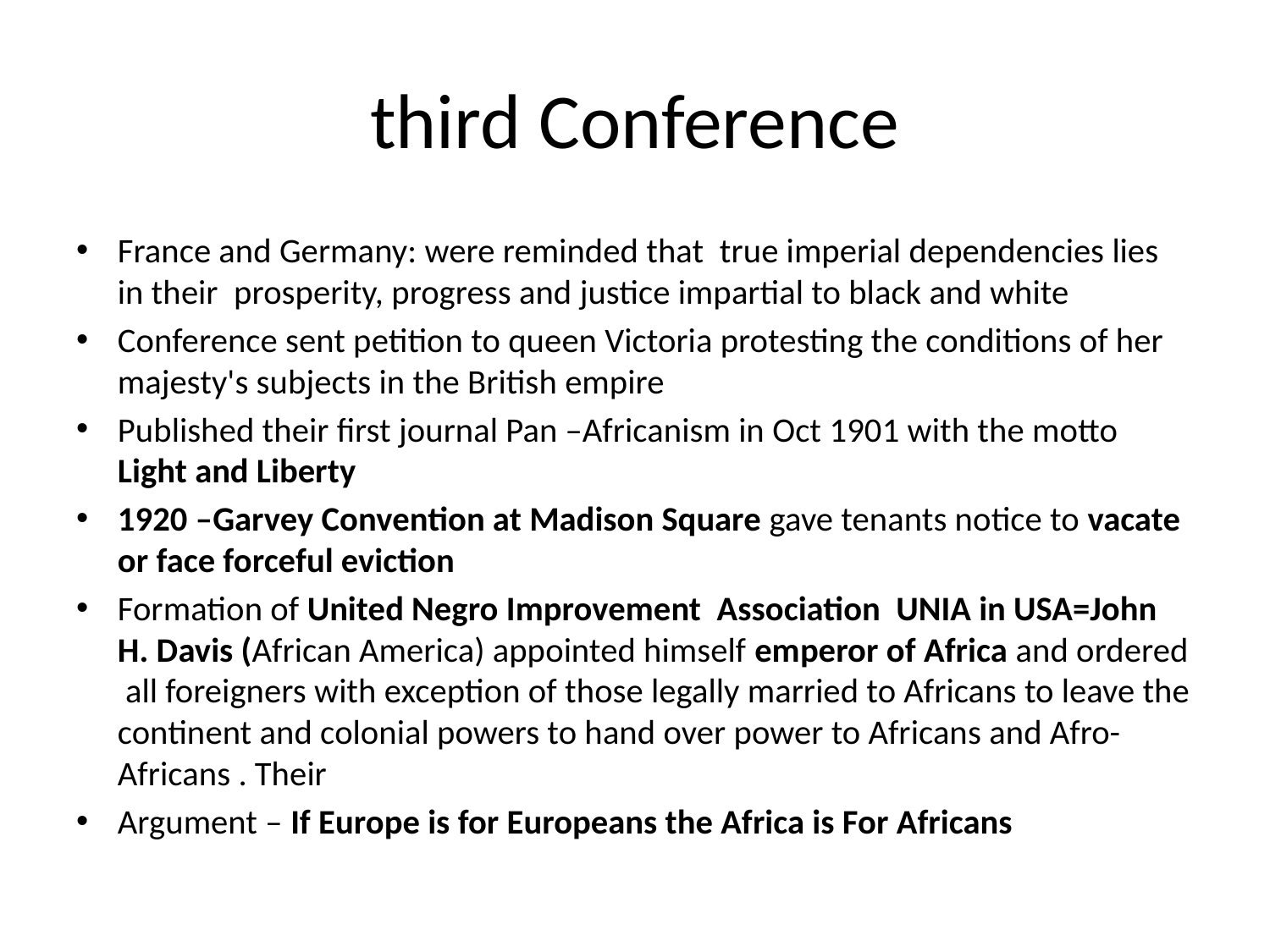

# third Conference
France and Germany: were reminded that  true imperial dependencies lies in their  prosperity, progress and justice impartial to black and white
Conference sent petition to queen Victoria protesting the conditions of her majesty's subjects in the British empire
Published their first journal Pan –Africanism in Oct 1901 with the motto Light and Liberty
1920 –Garvey Convention at Madison Square gave tenants notice to vacate or face forceful eviction
Formation of United Negro Improvement  Association  UNIA in USA=John  H. Davis (African America) appointed himself emperor of Africa and ordered  all foreigners with exception of those legally married to Africans to leave the continent and colonial powers to hand over power to Africans and Afro- Africans . Their
Argument – If Europe is for Europeans the Africa is For Africans